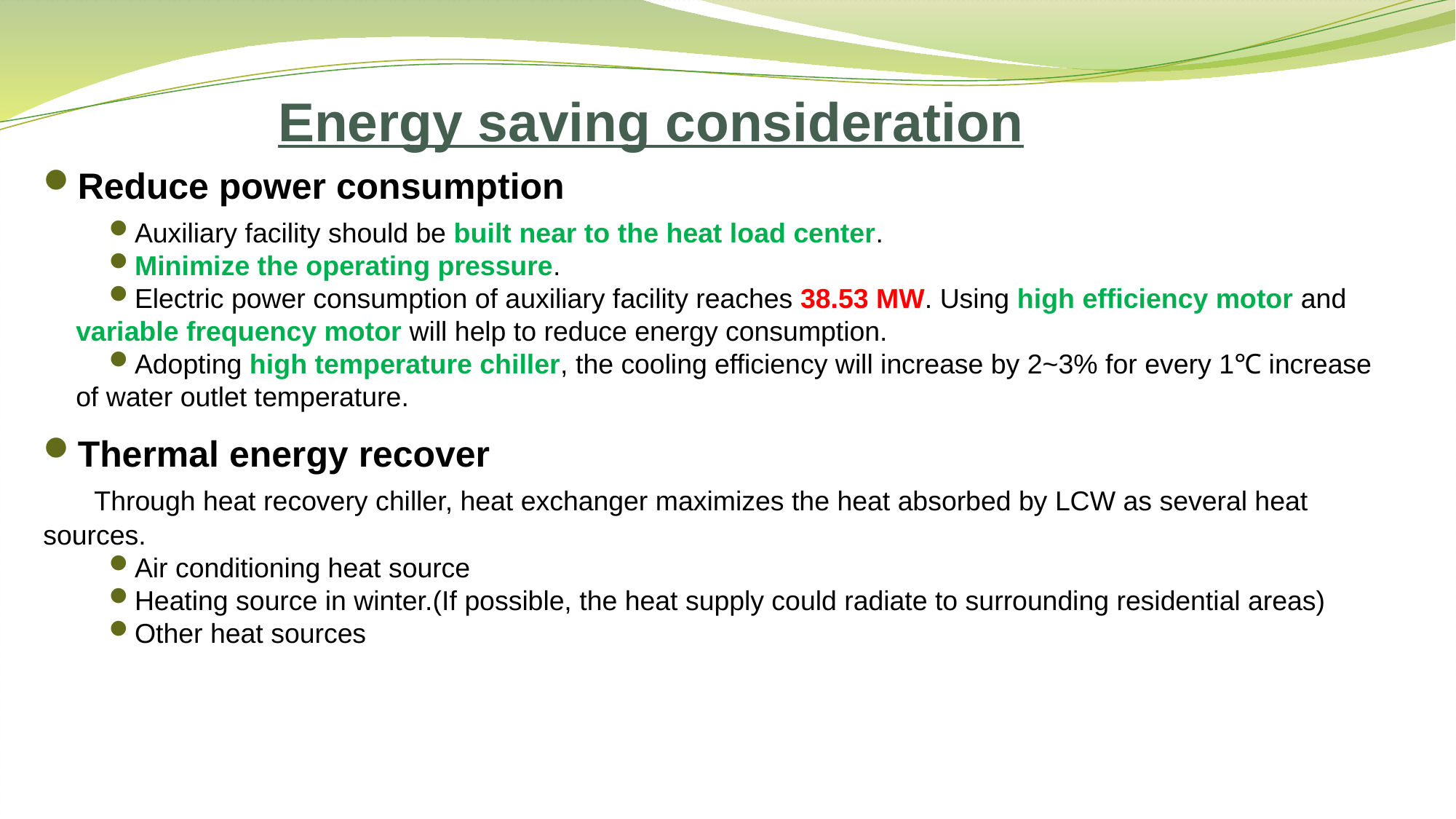

# Energy saving consideration
Reduce power consumption
Auxiliary facility should be built near to the heat load center.
Minimize the operating pressure.
Electric power consumption of auxiliary facility reaches 38.53 MW. Using high efficiency motor and variable frequency motor will help to reduce energy consumption.
Adopting high temperature chiller, the cooling efficiency will increase by 2~3% for every 1℃ increase of water outlet temperature.
Thermal energy recover
     Through heat recovery chiller, heat exchanger maximizes the heat absorbed by LCW as several heat sources.
Air conditioning heat source
Heating source in winter.(If possible, the heat supply could radiate to surrounding residential areas)
Other heat sources